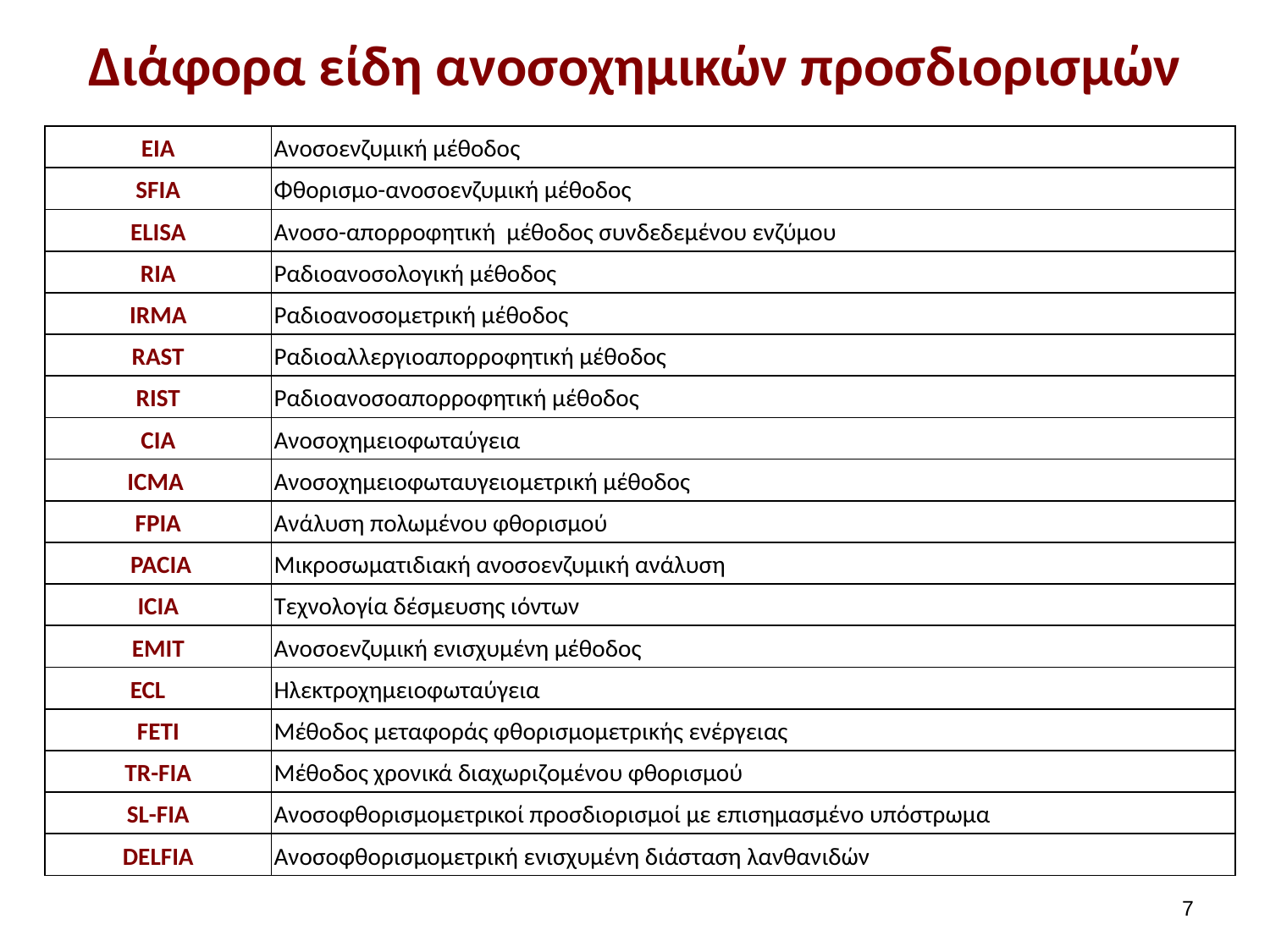

# Διάφορα είδη ανοσοχημικών προσδιορισμών
| ΕΙΑ | Aνοσοενζυμική μέθοδος |
| --- | --- |
| SFIA | Φθορισμο-ανοσοενζυμική μέθοδος |
| ELISA | Ανοσο-απορροφητική μέθοδος συνδεδεμένου ενζύμου |
| RIA | Ραδιοανοσολογική μέθοδος |
| IRMA | Ραδιοανοσομετρική μέθοδος |
| RAST | Ραδιοαλλεργιοαπορροφητική μέθοδος |
| RIST | Ραδιοανοσοαπορροφητική μέθοδος |
| CIA | Ανοσοχημειοφωταύγεια |
| ICMA | Ανοσοχημειοφωταυγειομετρική μέθοδος |
| FPIA | Ανάλυση πολωμένου φθορισμού |
| PACIA | Μικροσωματιδιακή ανοσοενζυμική ανάλυση |
| ICIA | Τεχνολογία δέσμευσης ιόντων |
| ΕΜΙΤ | Aνοσοενζυμική ενισχυμένη μέθοδος |
| ECL | Ηλεκτροχημειοφωταύγεια |
| FETI | Μέθοδος μεταφοράς φθορισμομετρικής ενέργειας |
| TR-FIA | Mέθοδος χρονικά διαχωριζομένου φθορισμού |
| SL-FIA | Ανοσοφθορισμομετρικοί προσδιορισμοί με επισημασμένο υπόστρωμα |
| DELFIA | Ανοσοφθορισμομετρική ενισχυμένη διάσταση λανθανιδών |
7